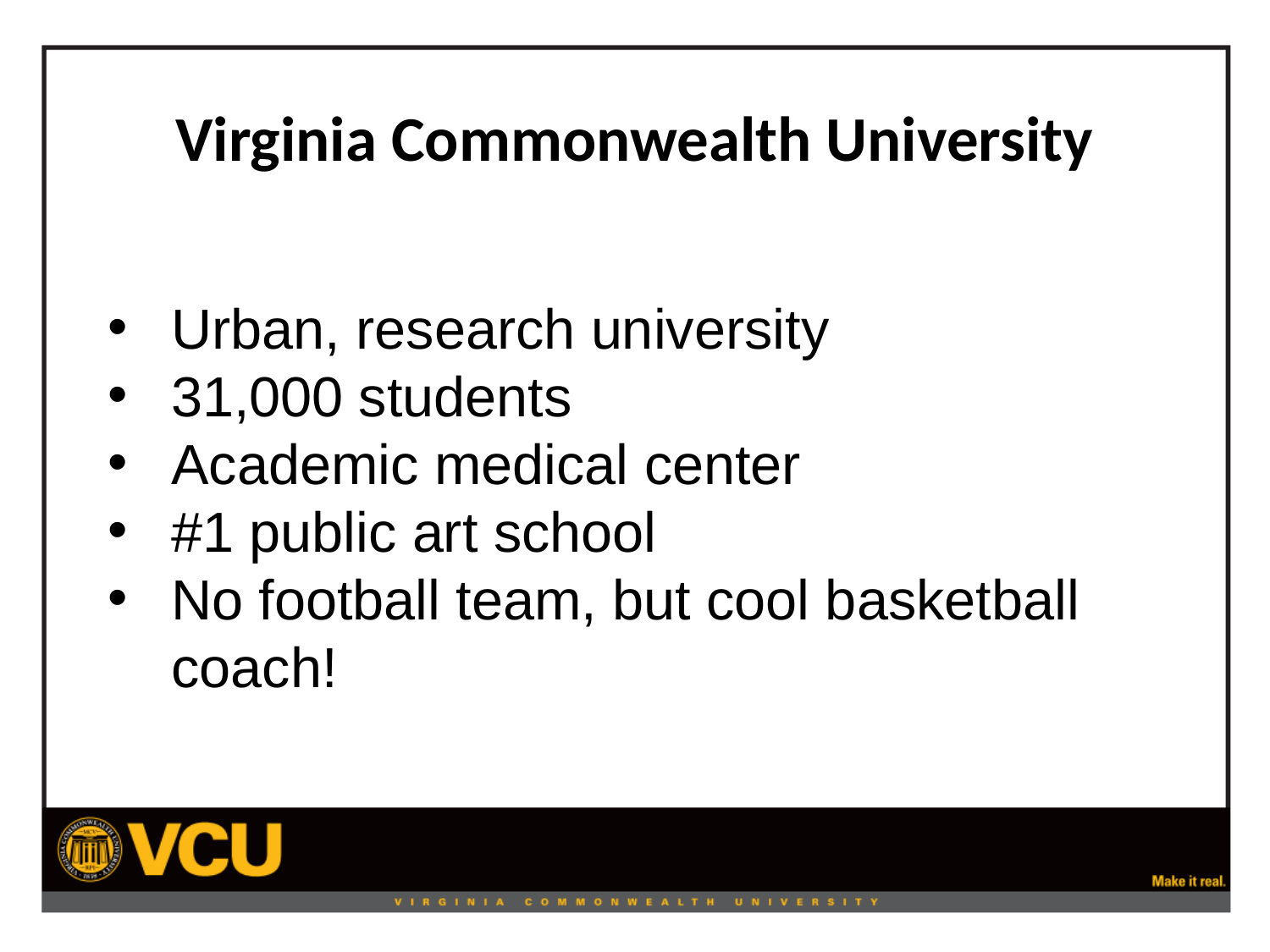

# Virginia Commonwealth University
Urban, research university
31,000 students
Academic medical center
#1 public art school
No football team, but cool basketball coach!